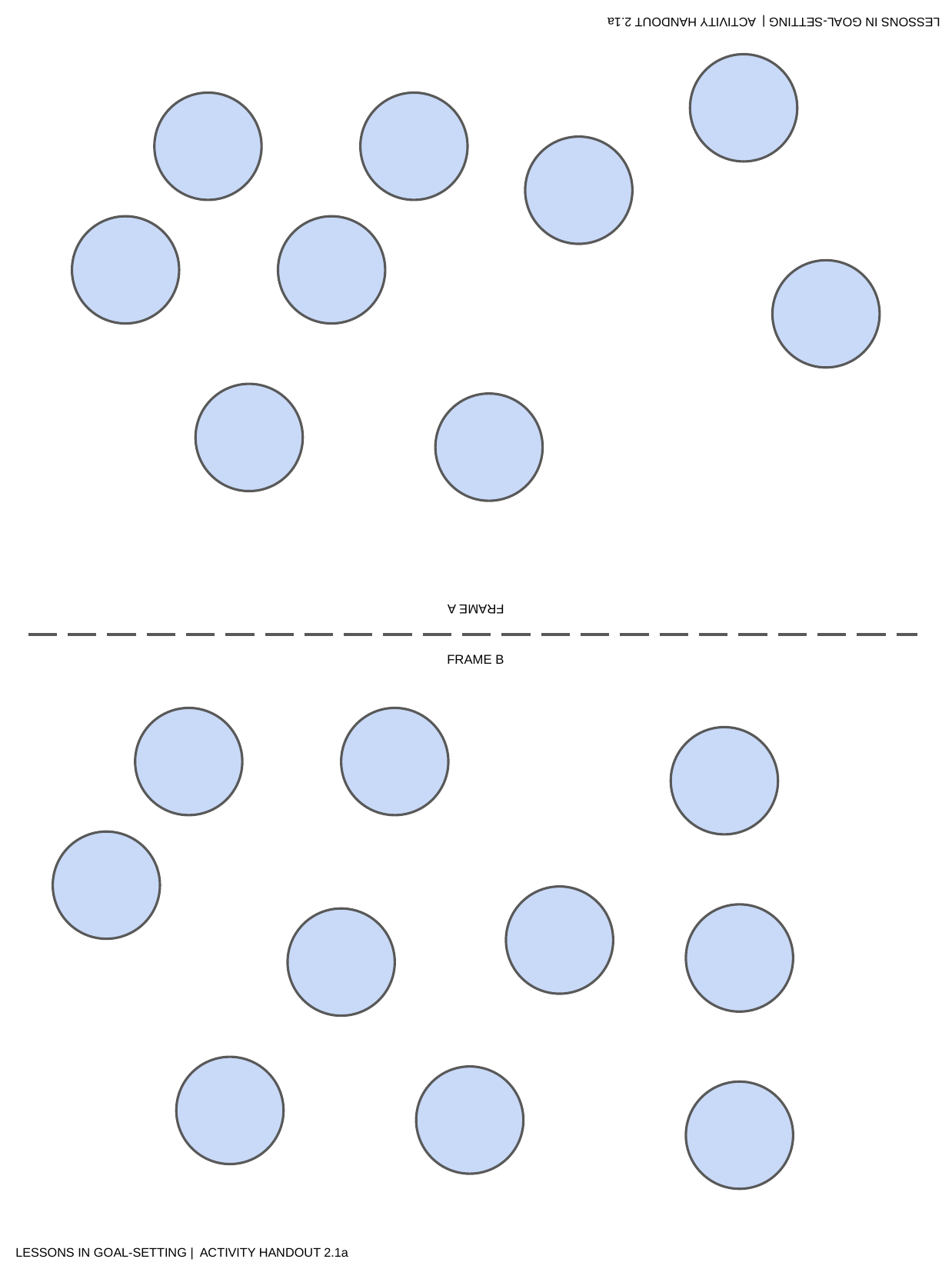

LESSONS IN GOAL-SETTING |  ACTIVITY HANDOUT 2.1a

FRAME A
FRAME B

LESSONS IN GOAL-SETTING |  ACTIVITY HANDOUT 2.1a